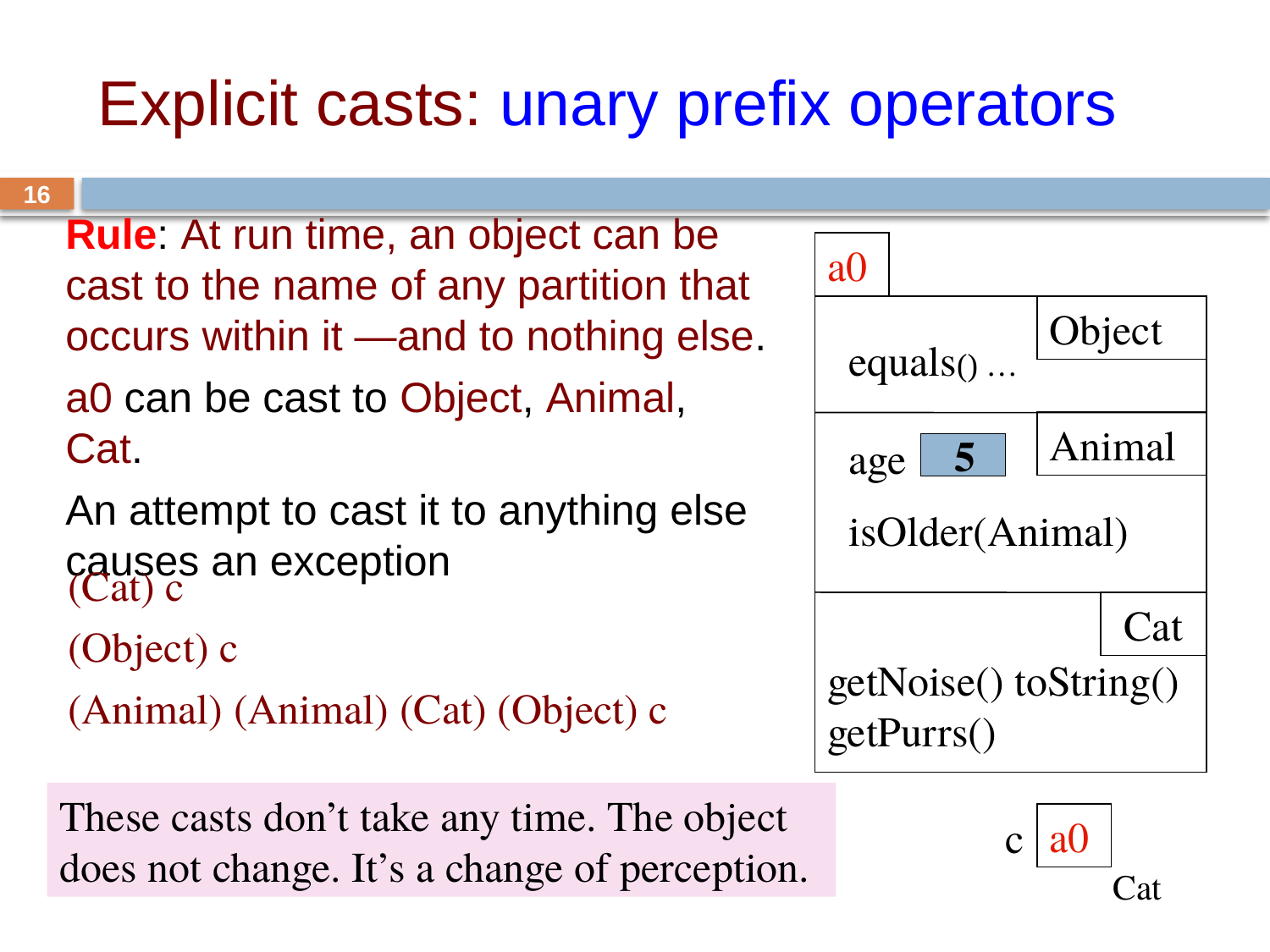

# Explicit casts: unary prefix operators
16
Rule: At run time, an object can be cast to the name of any partition that occurs within it —and to nothing else.
a0 can be cast to Object, Animal, Cat.
An attempt to cast it to anything else causes an exception
a0

Object
equals() …
Animal

5
age
isOlder(Animal)

(Cat) c
(Object) c
(Animal) (Animal) (Cat) (Object) c

Cat
getNoise() toString()
getPurrs()
These casts don’t take any time. The object does not change. It’s a change of perception.
a0
c
Cat